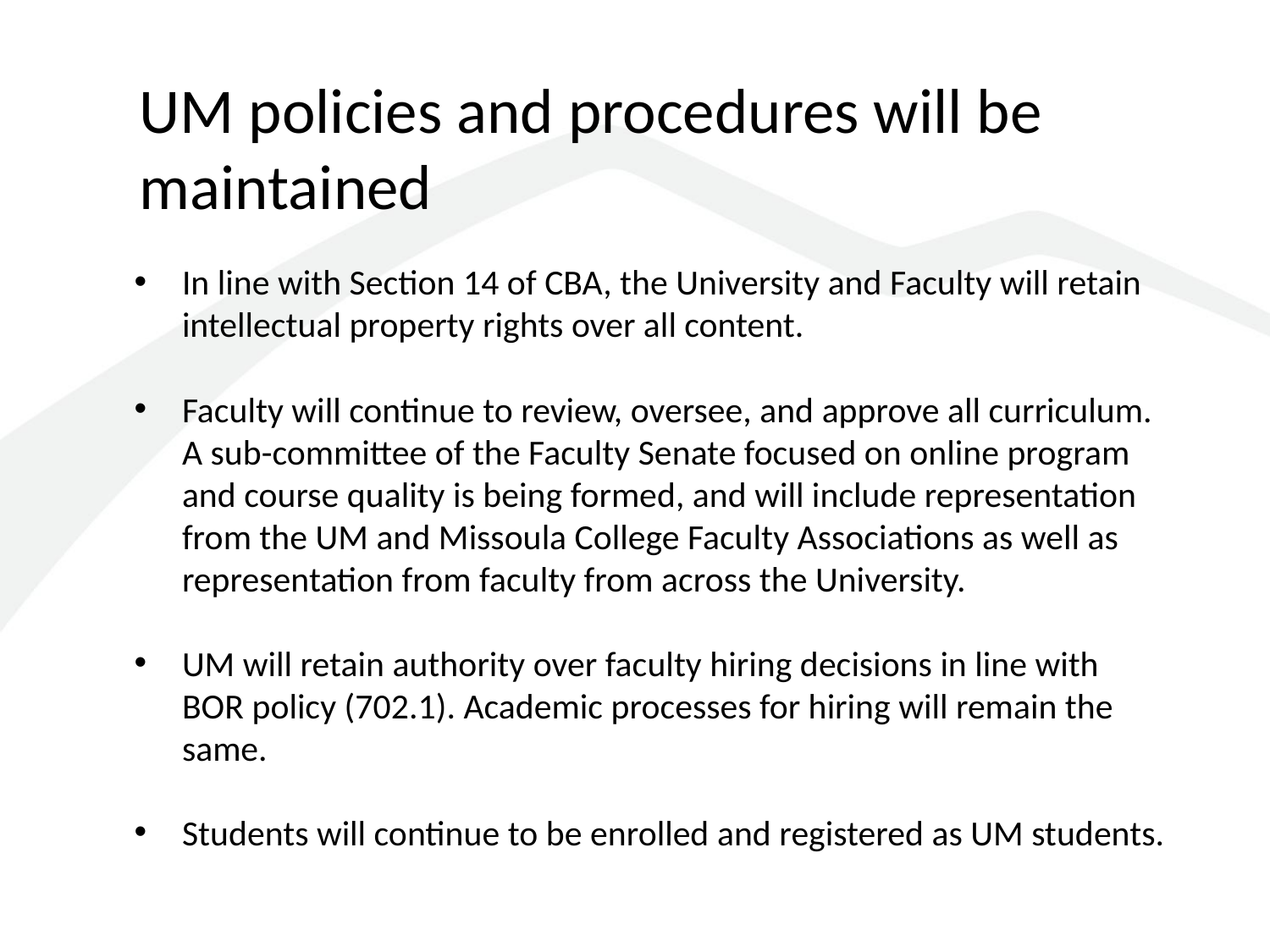

UM policies and procedures will be maintained
In line with Section 14 of CBA, the University and Faculty will retain intellectual property rights over all content.

Faculty will continue to review, oversee, and approve all curriculum. A sub-committee of the Faculty Senate focused on online program and course quality is being formed, and will include representation from the UM and Missoula College Faculty Associations as well as representation from faculty from across the University.
UM will retain authority over faculty hiring decisions in line with BOR policy (702.1). Academic processes for hiring will remain the same.

Students will continue to be enrolled and registered as UM students.